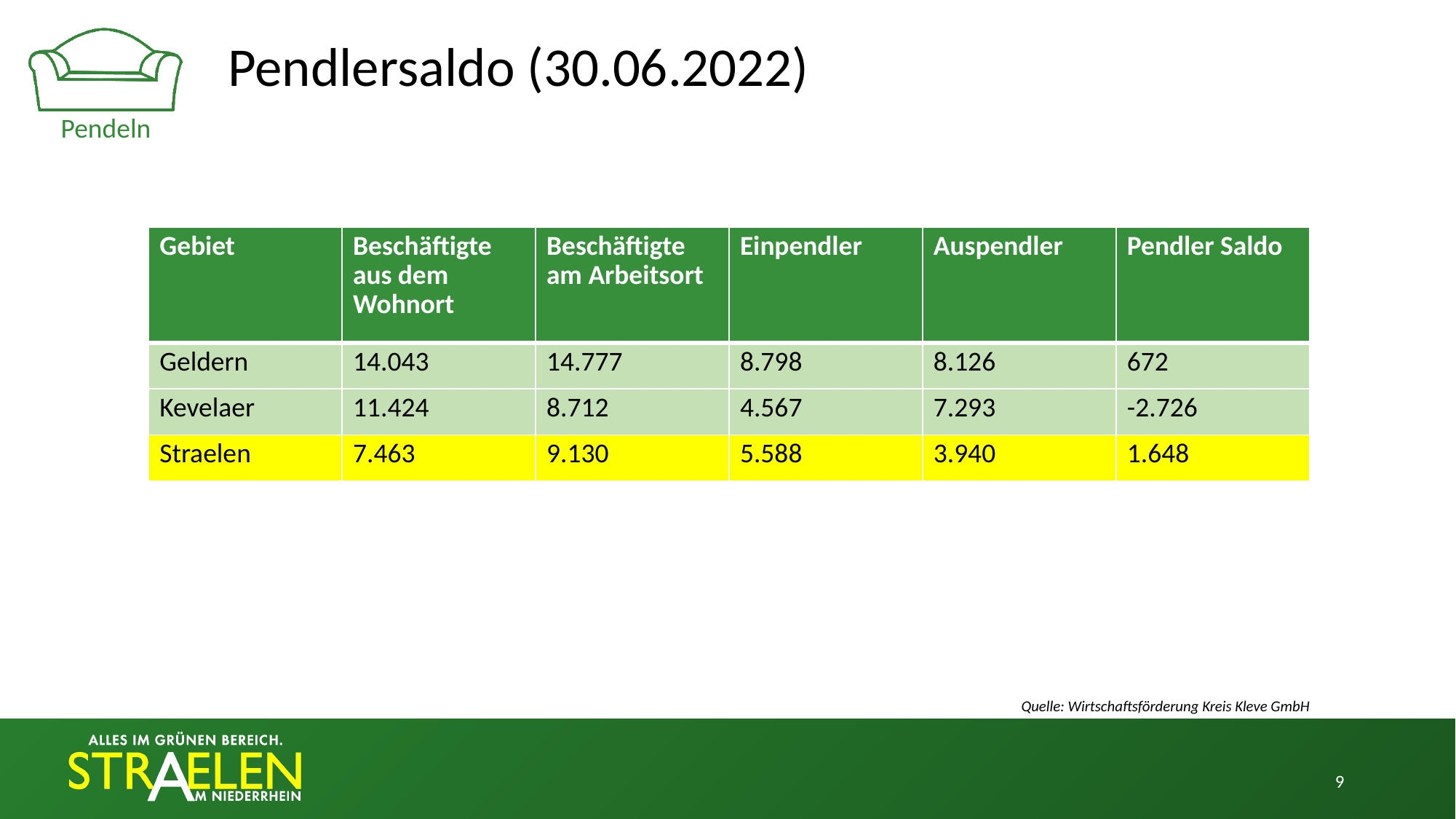

# Pendlersaldo (30.06.2022)
Pendeln
| Gebiet | Beschäftigte aus dem Wohnort | Beschäftigte am Arbeitsort | Einpendler | Auspendler | Pendler Saldo |
| --- | --- | --- | --- | --- | --- |
| Geldern | 14.043 | 14.777 | 8.798 | 8.126 | 672 |
| Kevelaer | 11.424 | 8.712 | 4.567 | 7.293 | -2.726 |
| Straelen | 7.463 | 9.130 | 5.588 | 3.940 | 1.648 |
Quelle: Wirtschaftsförderung Kreis Kleve GmbH
9